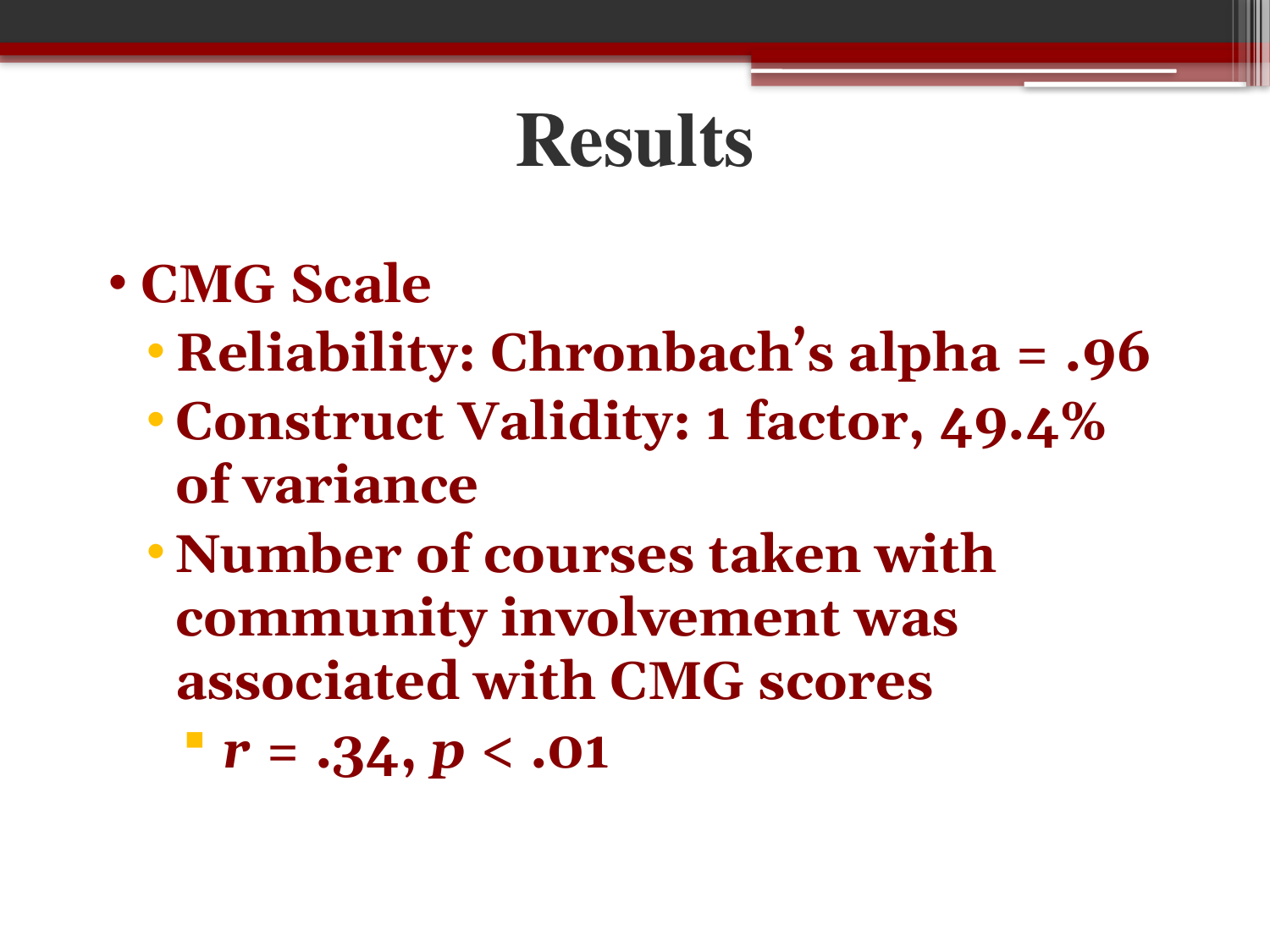

# Results
CMG Scale
Reliability: Chronbach’s alpha = .96
Construct Validity: 1 factor, 49.4% of variance
Number of courses taken with community involvement was associated with CMG scores
 r = .34, p < .01